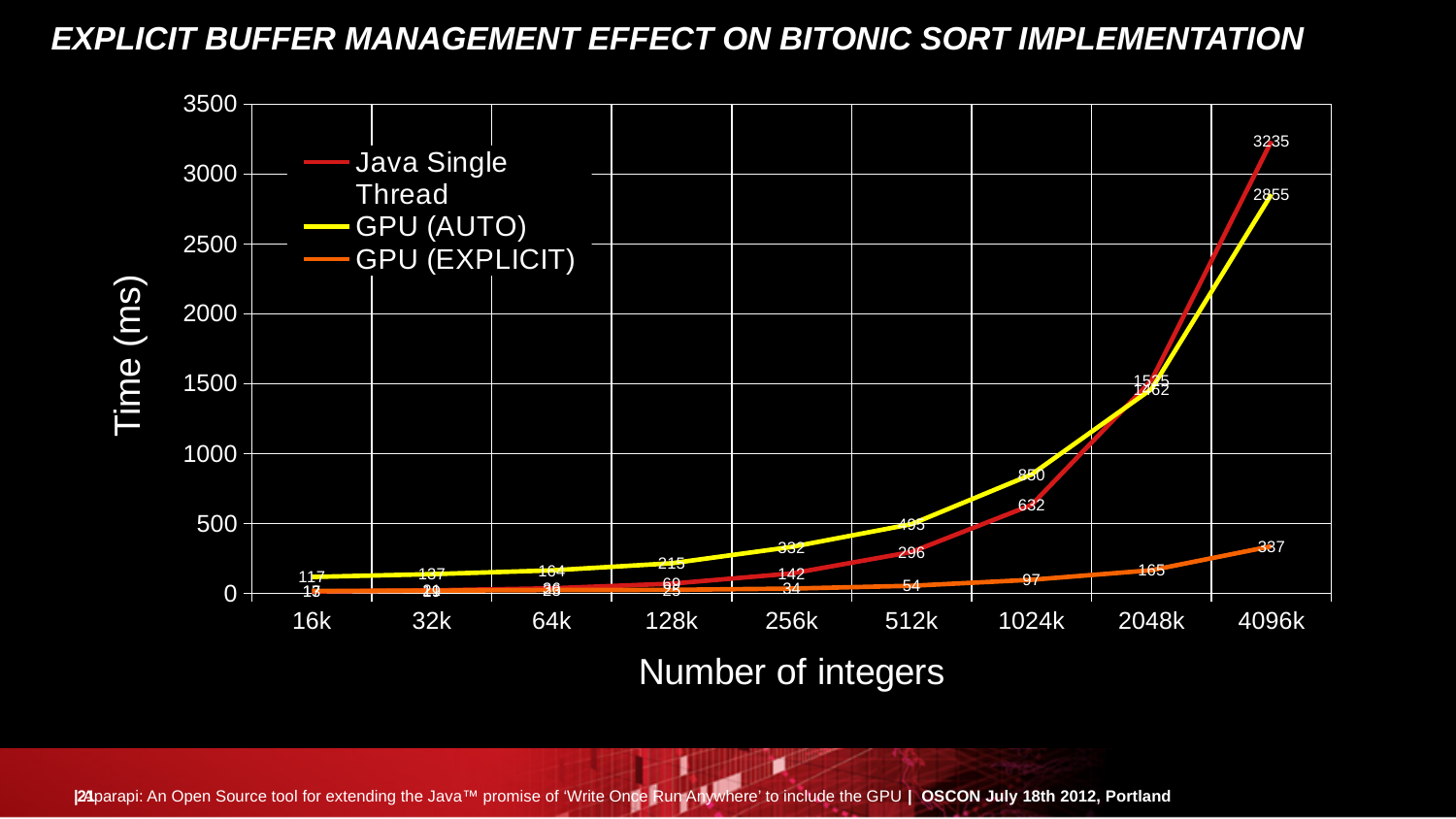

# EXPLICIT Buffer MANAGEMENT EFFECT oN BITONIC SORT IMPLEMENTATION

### Chart

| Category | Java Single Thread | GPU (AUTO) | GPU (EXPLICIT) |
|---|---|---|---|
| 16k | 13.0 | 117.0 | 17.0 |
| 32k | 21.0 | 137.0 | 19.0 |
| 64k | 36.0 | 164.0 | 23.0 |
| 128k | 69.0 | 215.0 | 25.0 |
| 256k | 142.0 | 332.0 | 34.0 |
| 512k | 296.0 | 495.0 | 54.0 |
| 1024k | 632.0 | 850.0 | 97.0 |
| 2048k | 1525.0 | 1462.0 | 165.0 |
| 4096k | 3235.0 | 2855.0 | 337.0 |
Time (ms)